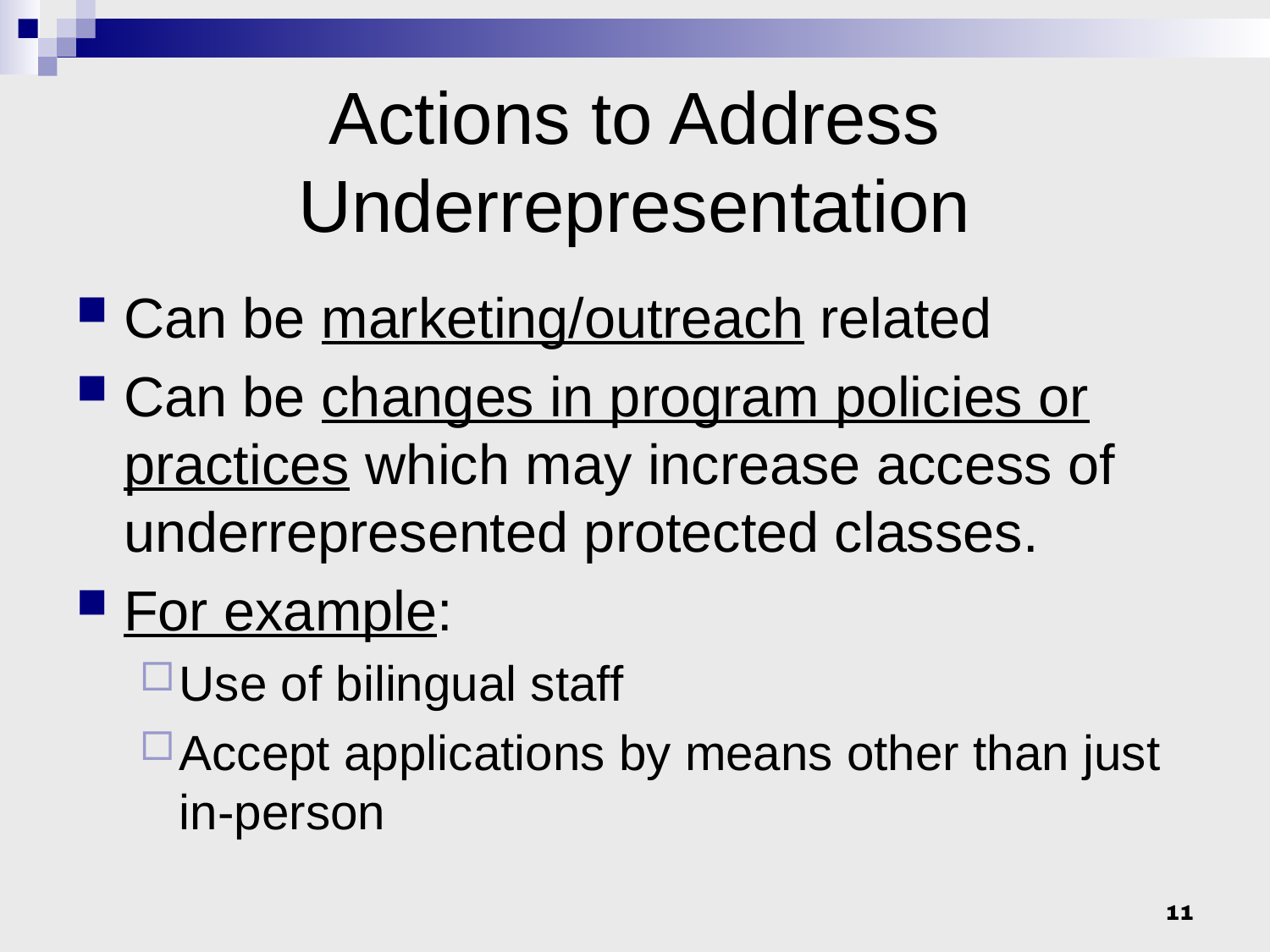

# Actions to Address Underrepresentation
Can be marketing/outreach related
Can be changes in program policies or practices which may increase access of underrepresented protected classes.
For example:
Use of bilingual staff
Accept applications by means other than just in-person

11